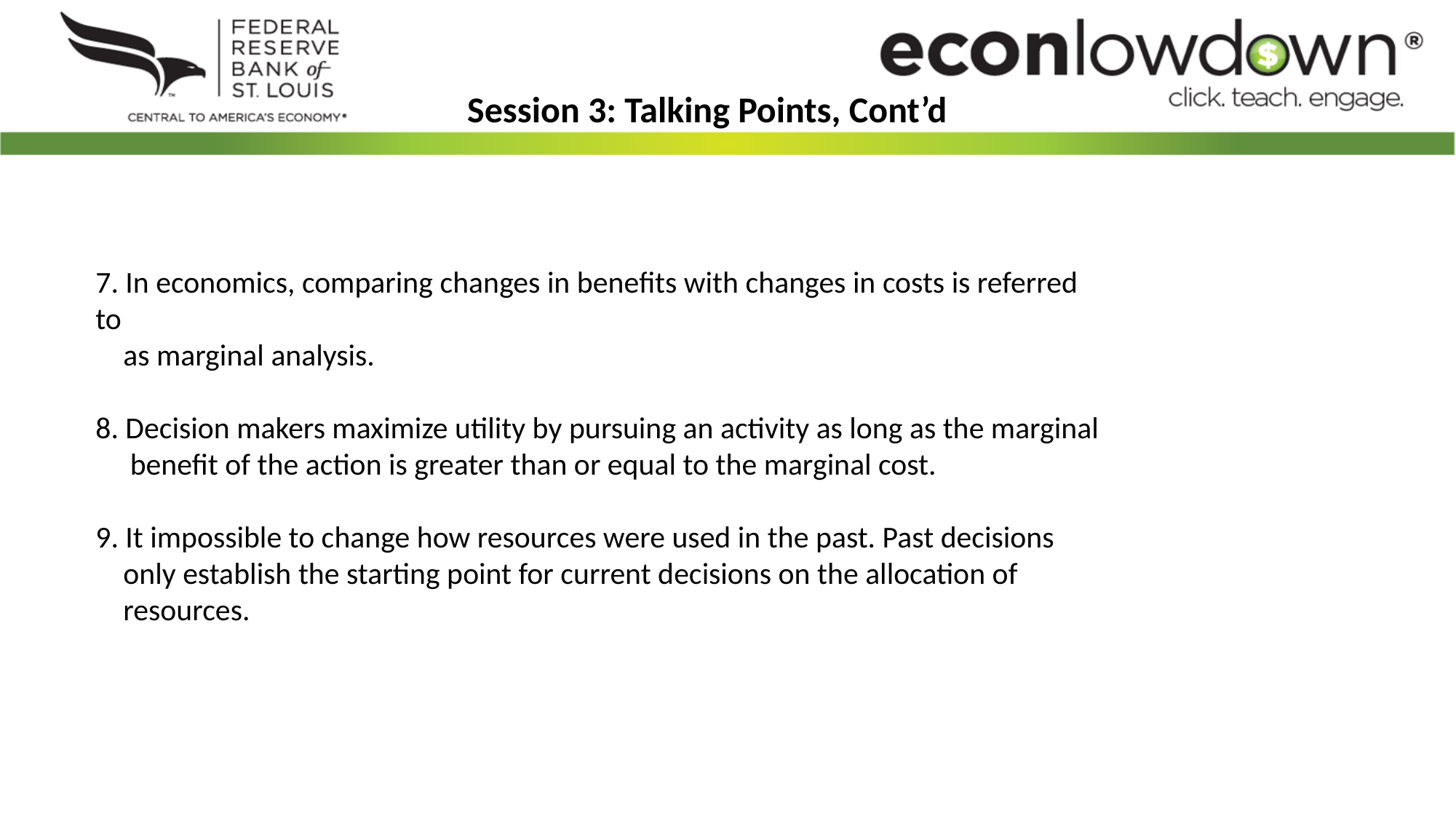

Session 3: Talking Points, Cont’d
7. In economics, comparing changes in benefits with changes in costs is referred to
    as marginal analysis.

8. Decision makers maximize utility by pursuing an activity as long as the marginal
     benefit of the action is greater than or equal to the marginal cost.

9. It impossible to change how resources were used in the past. Past decisions
    only establish the starting point for current decisions on the allocation of
    resources.